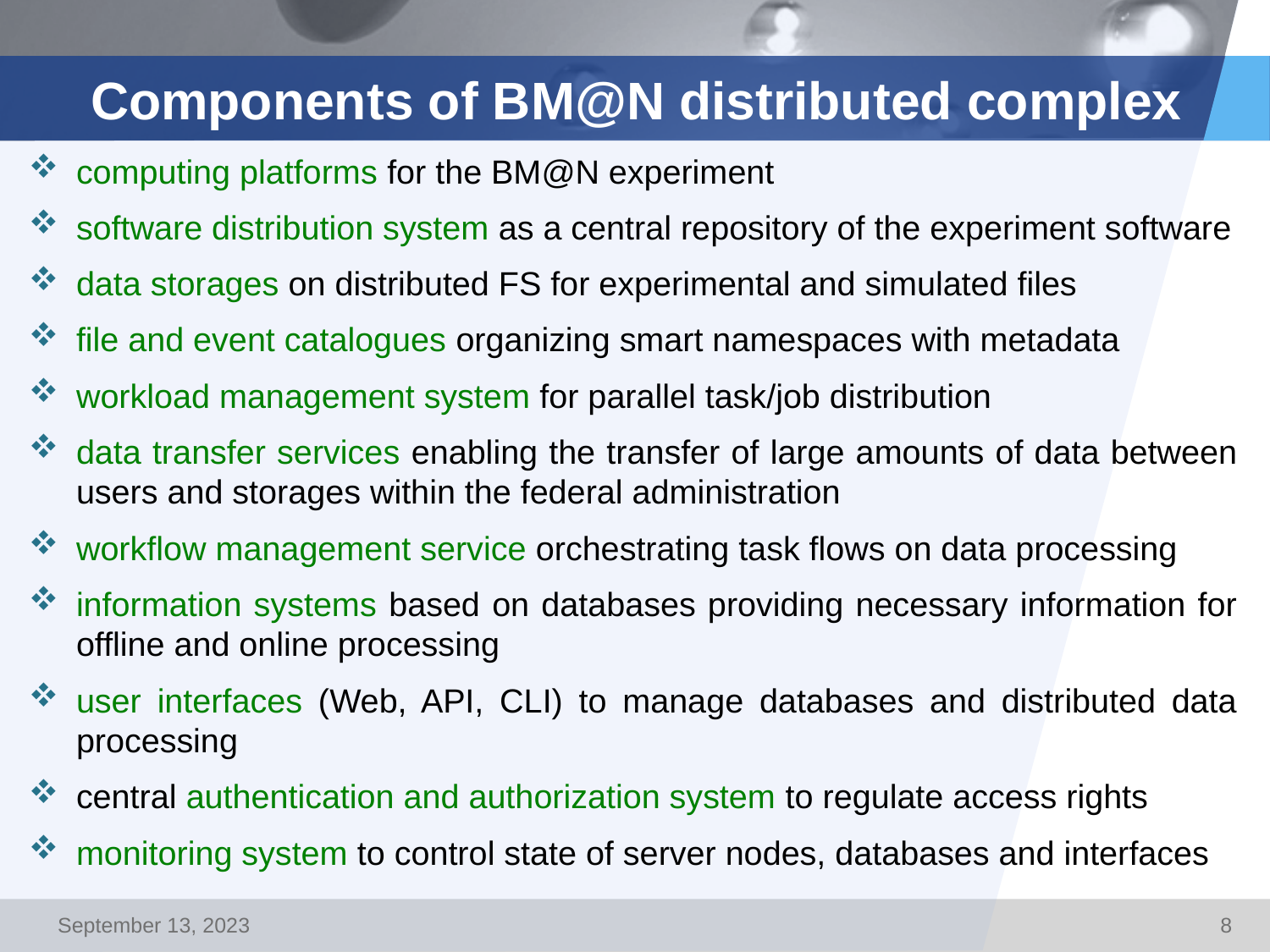

Components of BM@N distributed complex
computing platforms for the BM@N experiment
software distribution system as a central repository of the experiment software
data storages on distributed FS for experimental and simulated files
file and event catalogues organizing smart namespaces with metadata
workload management system for parallel task/job distribution
data transfer services enabling the transfer of large amounts of data between users and storages within the federal administration
workflow management service orchestrating task flows on data processing
information systems based on databases providing necessary information for offline and online processing
user interfaces (Web, API, CLI) to manage databases and distributed data processing
central authentication and authorization system to regulate access rights
monitoring system to control state of server nodes, databases and interfaces

September 13, 2023
8